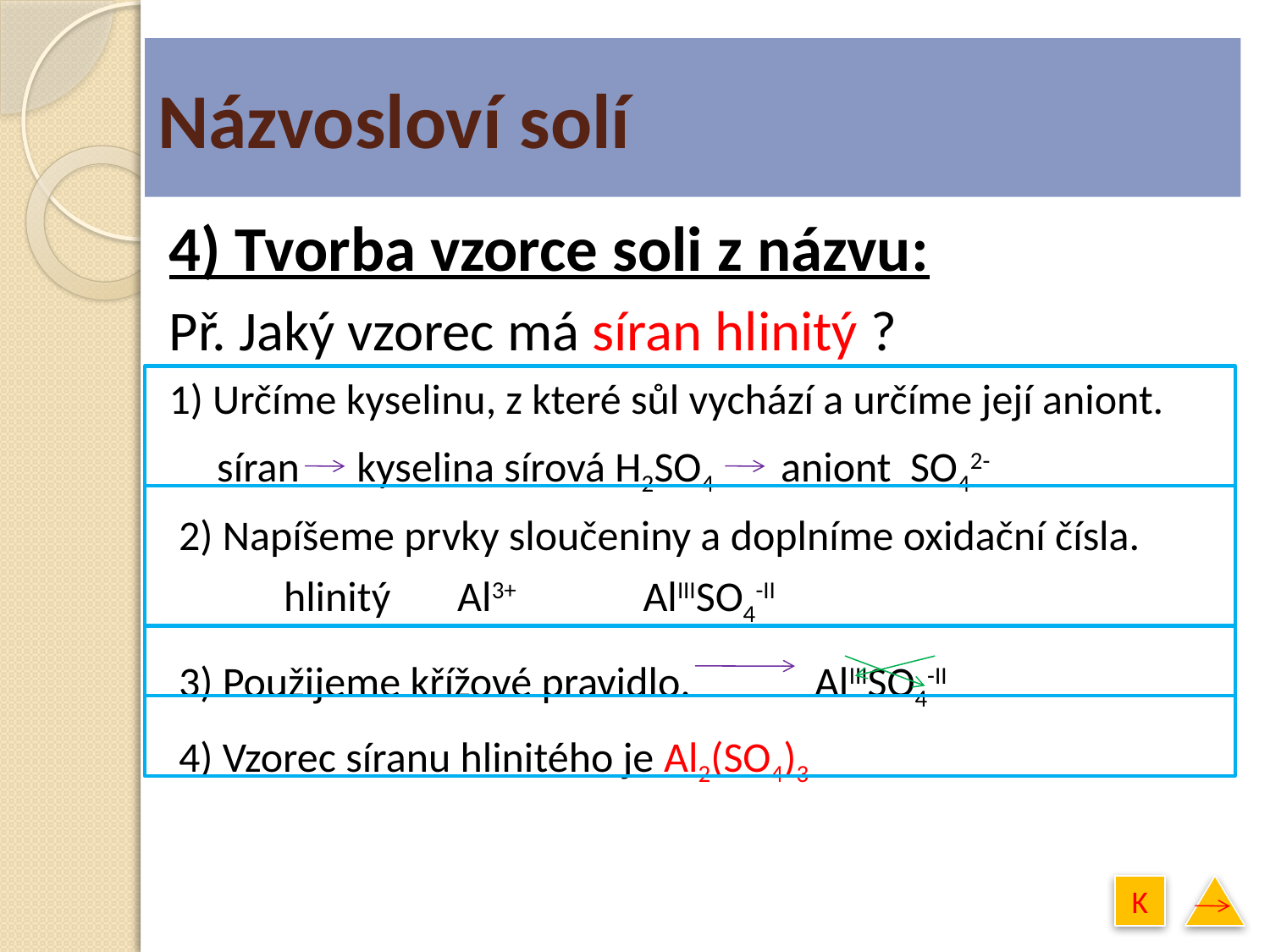

# Názvosloví solí
4) Tvorba vzorce soli z názvu:
Př. Jaký vzorec má síran hlinitý ?
1) Určíme kyselinu, z které sůl vychází a určíme její aniont.
    síran      kyselina sírová H2SO4       aniont  SO42-
2) Napíšeme prvky sloučeniny a doplníme oxidační čísla.
           hlinitý       Al3+                       AlIIISO4-II

3) Použijeme křížové pravidlo.             AlIIISO4-II

4) Vzorec síranu hlinitého je Al2(SO4)3

K